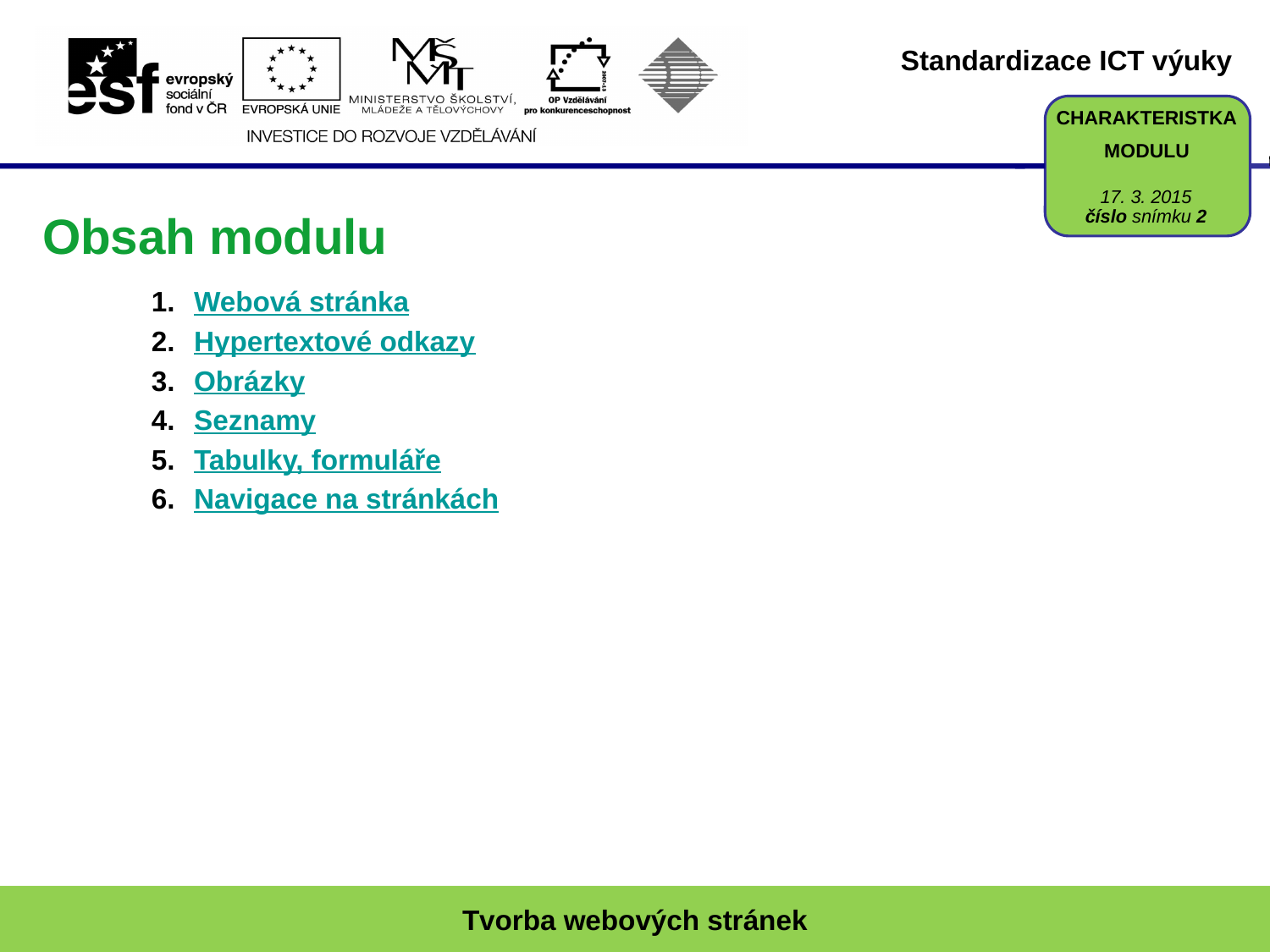

17. 3. 2015
číslo snímku 2
Webová stránka
Hypertextové odkazy
Obrázky
Seznamy
Tabulky, formuláře
Navigace na stránkách

Tvorba webových stránek